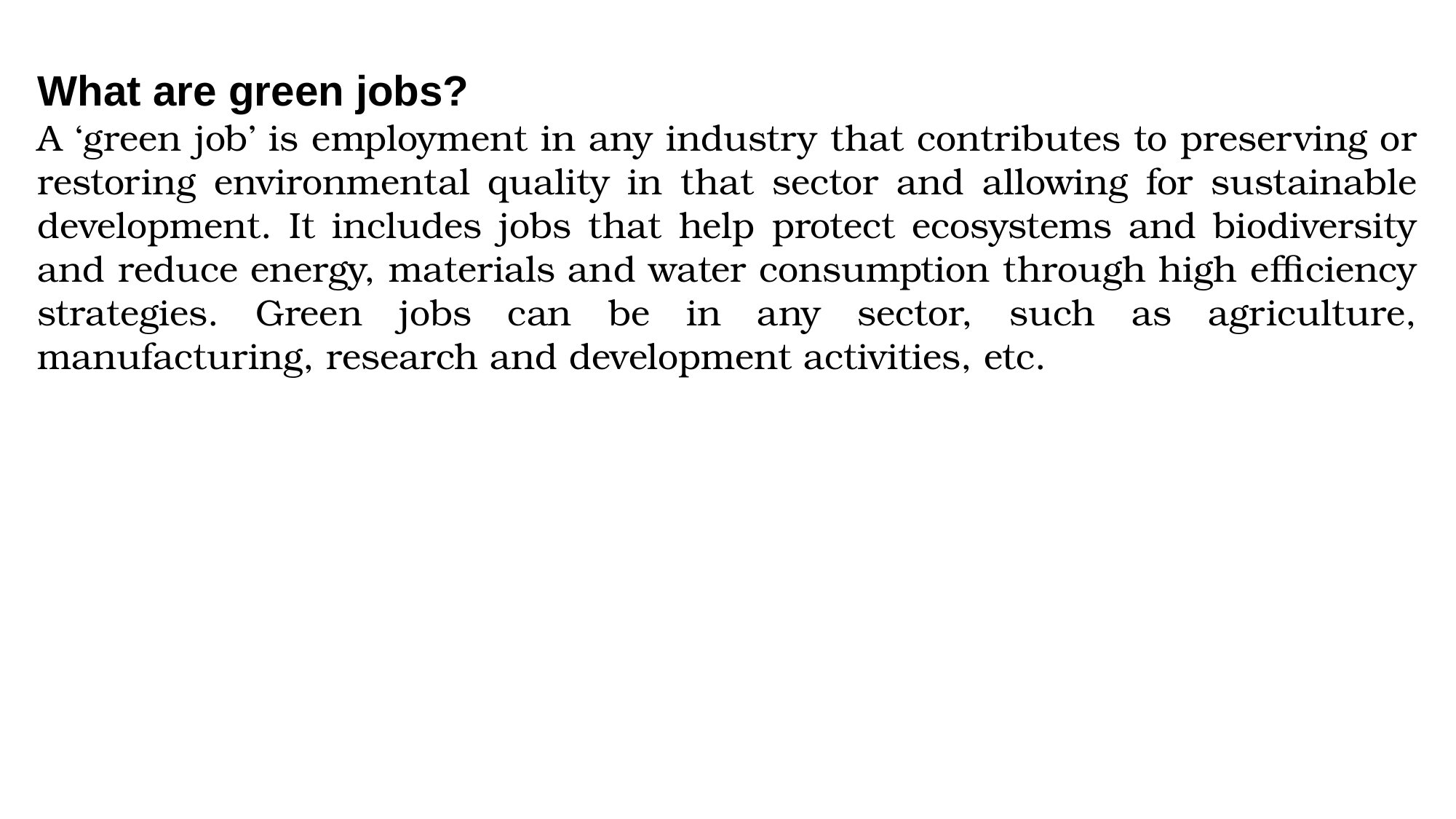

What are green jobs?
A ‘green job’ is employment in any industry that contributes to preserving or restoring environmental quality in that sector and allowing for sustainable development. It includes jobs that help protect ecosystems and biodiversity and reduce energy, materials and water consumption through high efficiency strategies. Green jobs can be in any sector, such as agriculture, manufacturing, research and development activities, etc.